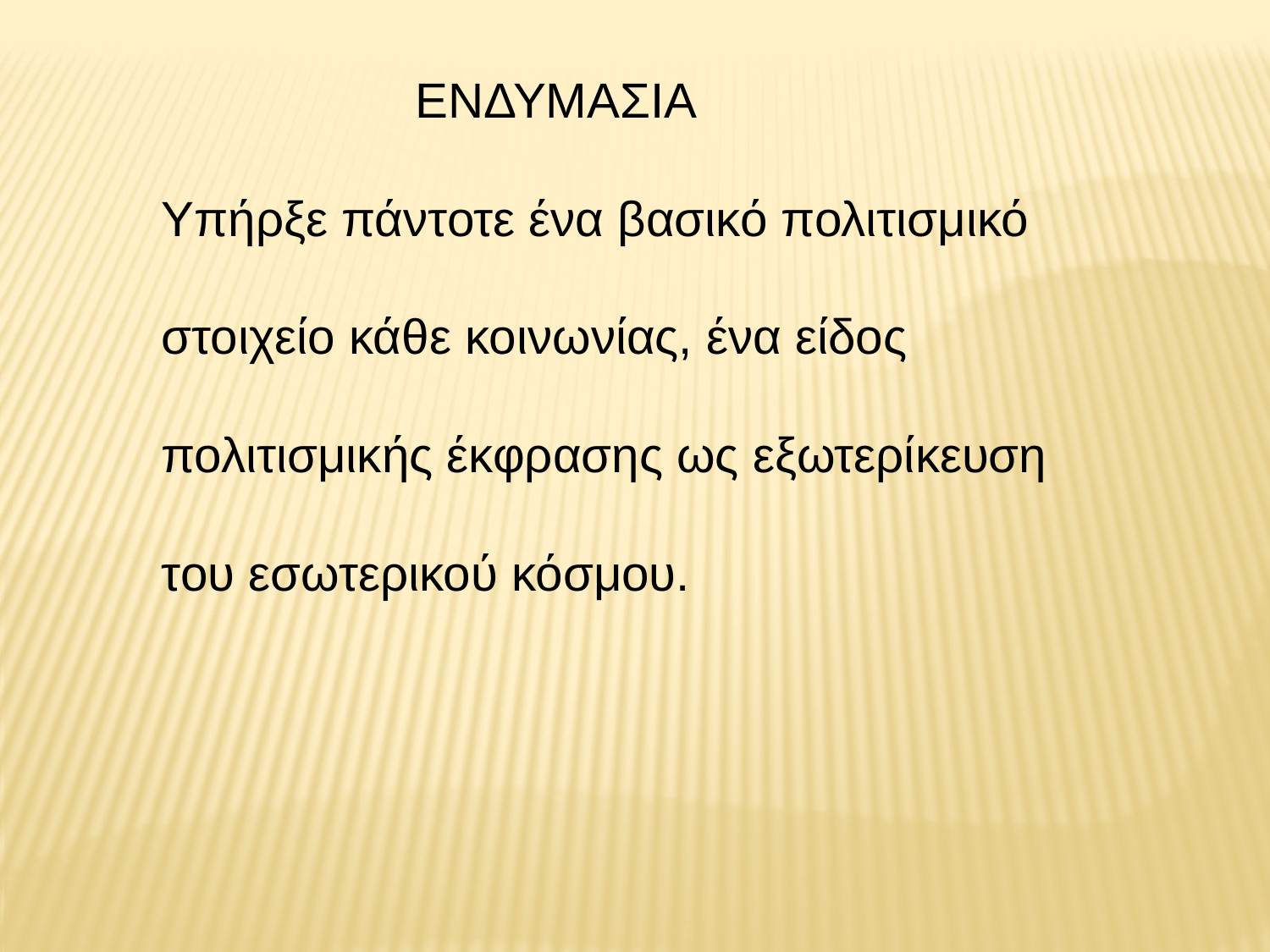

ΕΝΔΥΜΑΣΙΑ

Υπήρξε πάντοτε ένα βασικό πολιτισμικό

στοιχείο κάθε κοινωνίας, ένα είδος

πολιτισμικής έκφρασης ως εξωτερίκευση

του εσωτερικού κόσμου.